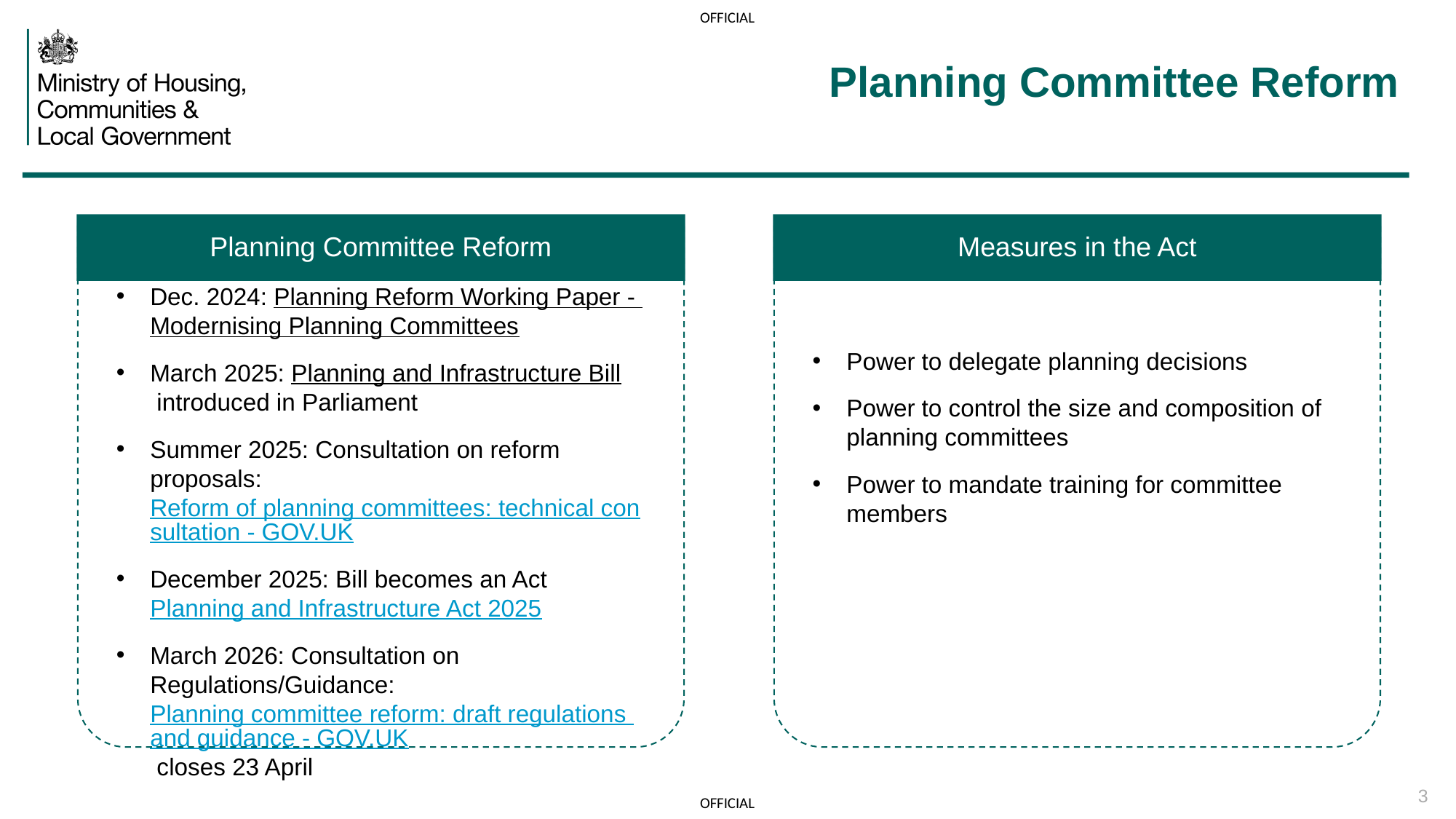

# Planning Committee Reform

Planning Committee Reform
Measures in the Act
Dec. 2024: Planning Reform Working Paper - Modernising Planning Committees
March 2025: Planning and Infrastructure Bill introduced in Parliament
Summer 2025: Consultation on reform proposals: Reform of planning committees: technical consultation - GOV.UK
December 2025: Bill becomes an Act Planning and Infrastructure Act 2025
March 2026: Consultation on Regulations/Guidance: Planning committee reform: draft regulations and guidance - GOV.UK closes 23 April

Power to delegate planning decisions
Power to control the size and composition of planning committees
Power to mandate training for committee members

3